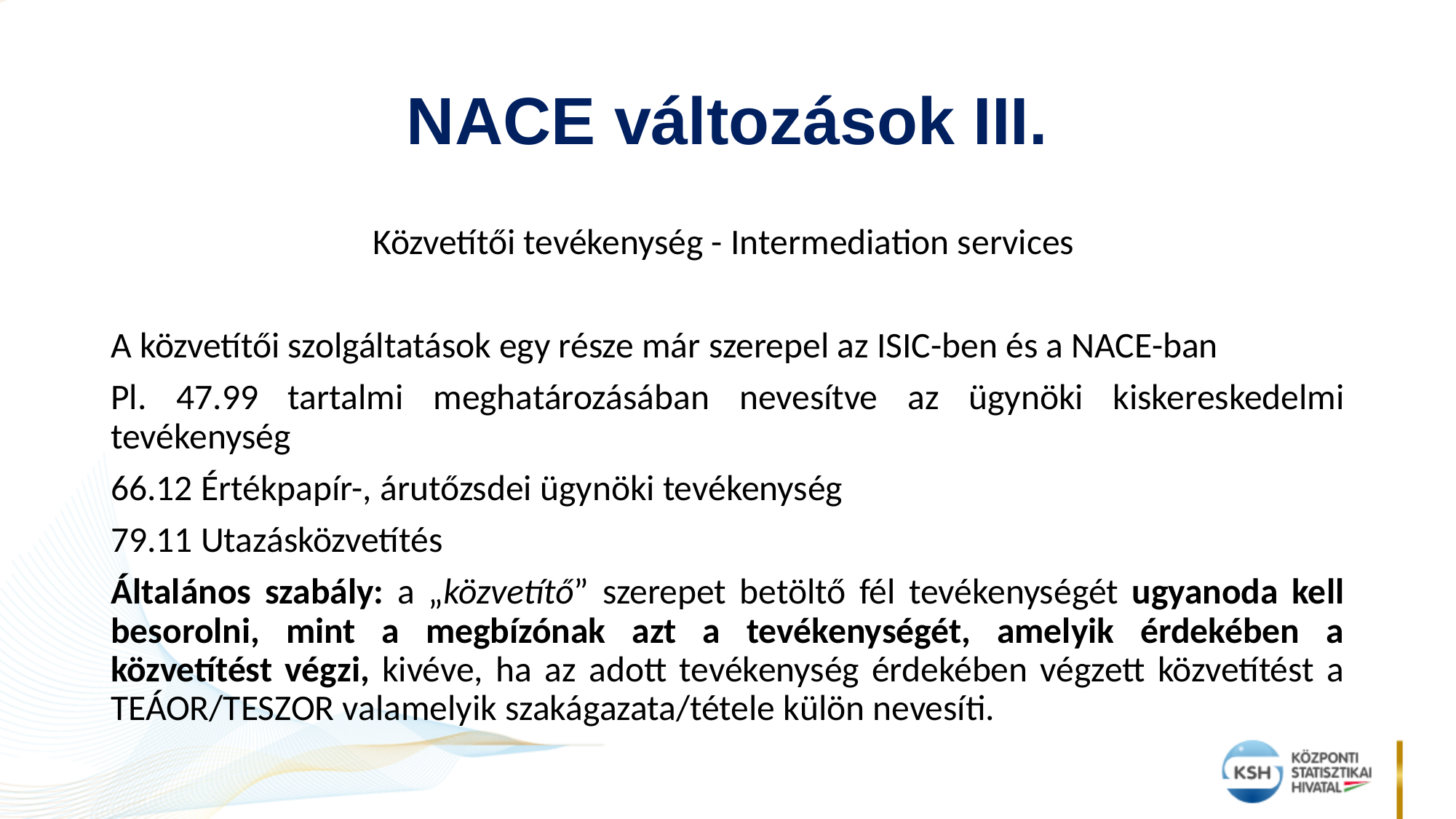

# NACE változások III.
Közvetítői tevékenység - Intermediation services

A közvetítői szolgáltatások egy része már szerepel az ISIC-ben és a NACE-ban
Pl. 47.99 tartalmi meghatározásában nevesítve az ügynöki kiskereskedelmi tevékenység
66.12 Értékpapír-, árutőzsdei ügynöki tevékenység
79.11 Utazásközvetítés
Általános szabály: a „közvetítő” szerepet betöltő fél tevékenységét ugyanoda kell besorolni, mint a megbízónak azt a tevékenységét, amelyik érdekében a közvetítést végzi, kivéve, ha az adott tevékenység érdekében végzett közvetítést a TEÁOR/TESZOR valamelyik szakágazata/tétele külön nevesíti.